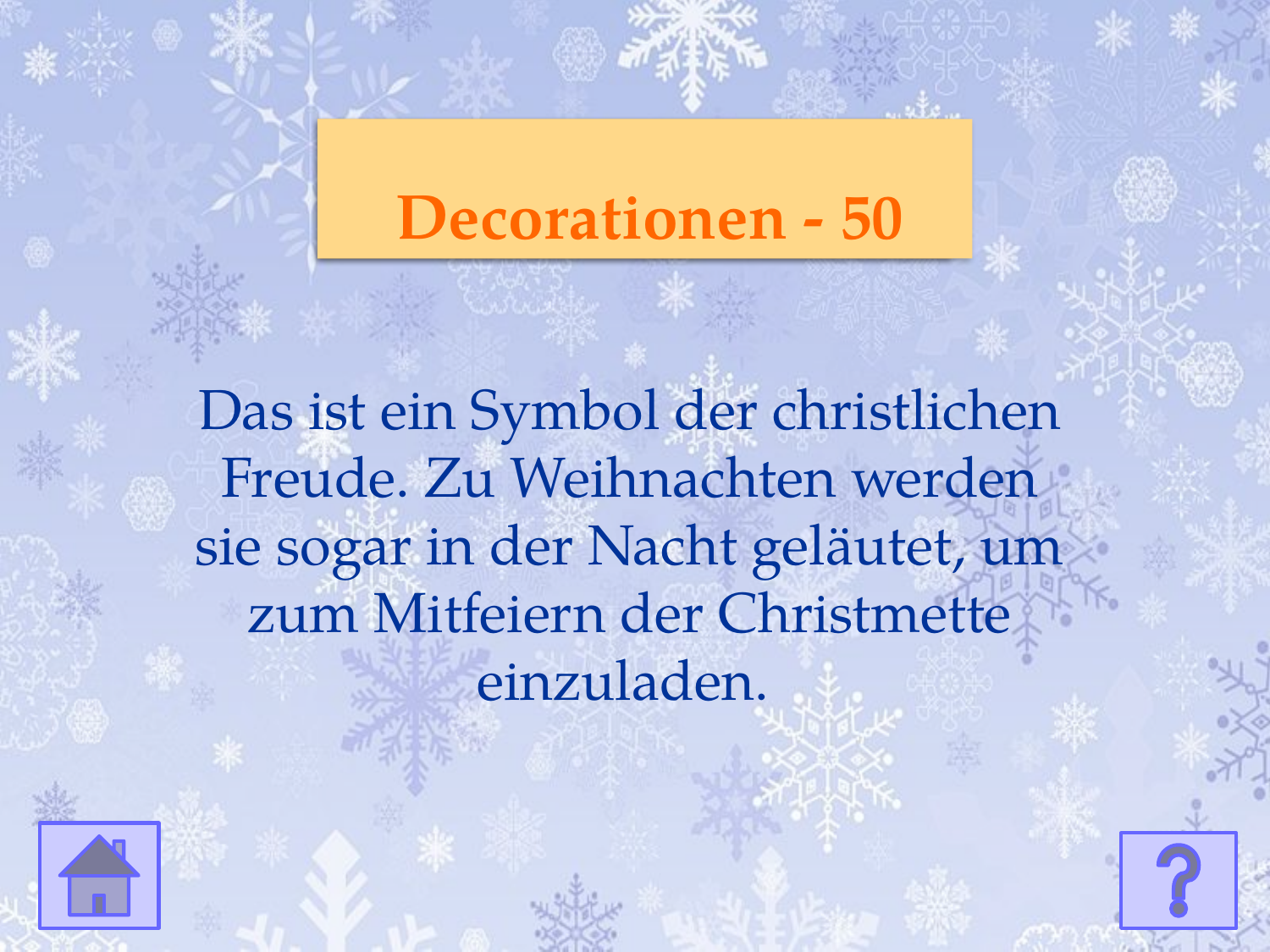

Kultur - 50

 Decorationen - 50
Das ist ein Symbol der christlichen Freude. Zu Weihnachten werden sie sogar in der Nacht geläutet, um zum Mitfeiern der Christmette einzuladen.